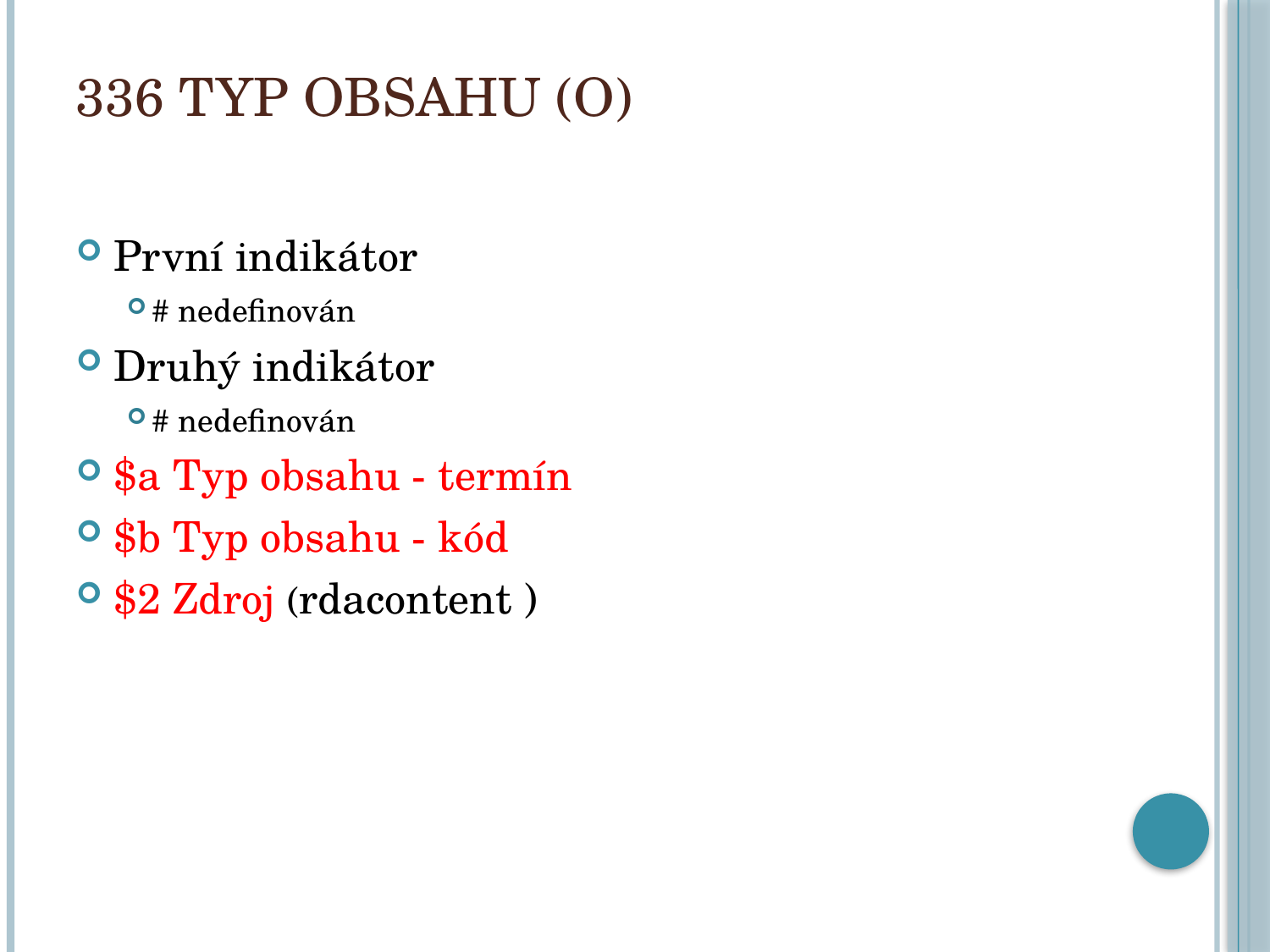

# 336 Typ obsahu (O)
První indikátor
# nedefinován
Druhý indikátor
# nedefinován
$a Typ obsahu - termín
$b Typ obsahu - kód
$2 Zdroj (rdacontent )